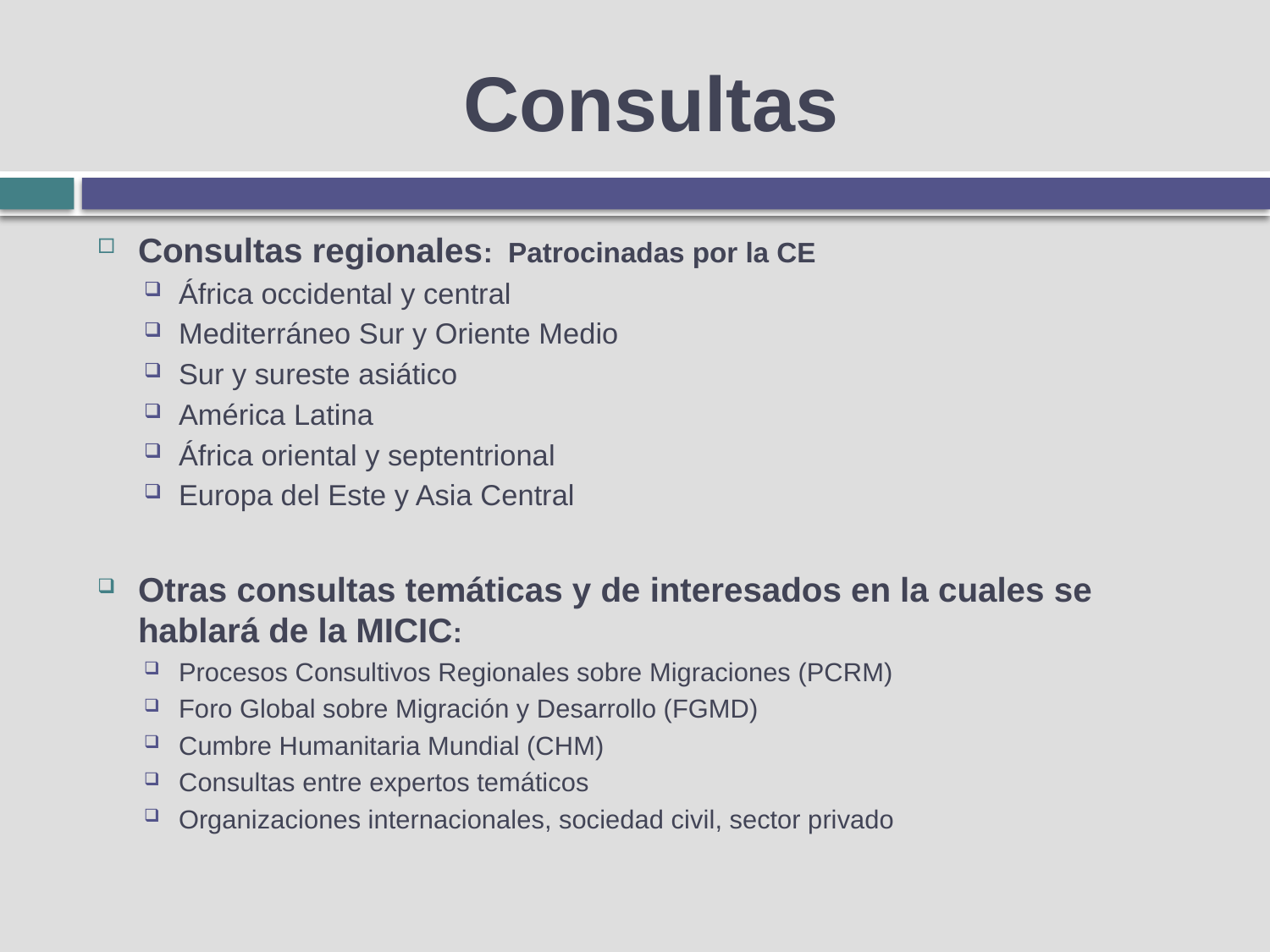

# Consultas
Consultas regionales:  Patrocinadas por la CE
África occidental y central
Mediterráneo Sur y Oriente Medio
Sur y sureste asiático
América Latina
África oriental y septentrional
Europa del Este y Asia Central

Otras consultas temáticas y de interesados en la cuales se hablará de la MICIC:
Procesos Consultivos Regionales sobre Migraciones (PCRM)
Foro Global sobre Migración y Desarrollo (FGMD)
Cumbre Humanitaria Mundial (CHM)
Consultas entre expertos temáticos
Organizaciones internacionales, sociedad civil, sector privado